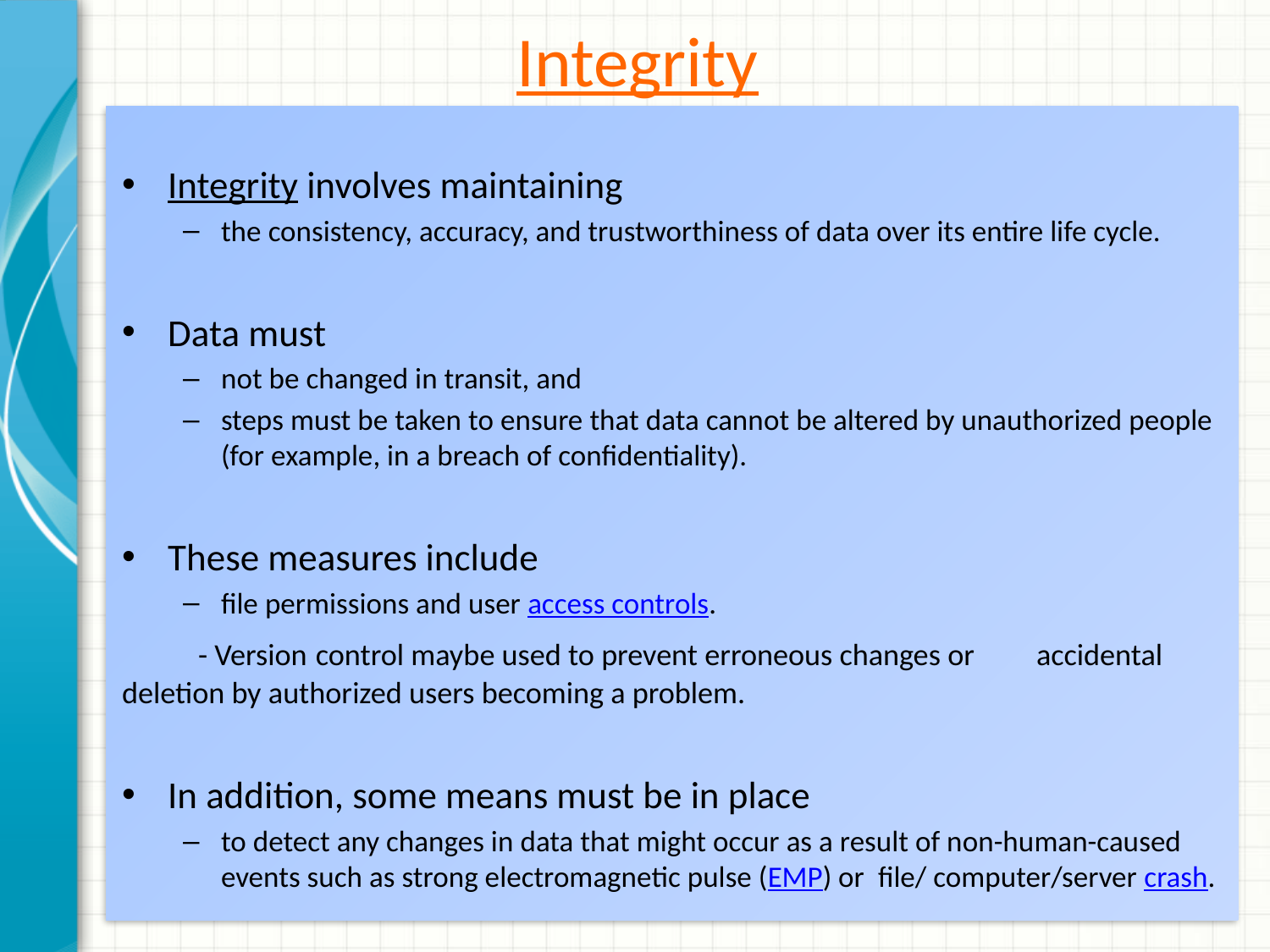

# Integrity

Integrity involves maintaining
the consistency, accuracy, and trustworthiness of data over its entire life cycle.

Data must
not be changed in transit, and
steps must be taken to ensure that data cannot be altered by unauthorized people (for example, in a breach of confidentiality).

These measures include
file permissions and user access controls.
	- Version control maybe used to prevent erroneous changes or 	accidental deletion by authorized users becoming a problem.

In addition, some means must be in place
to detect any changes in data that might occur as a result of non-human-caused events such as strong electromagnetic pulse (EMP) or  file/ computer/server crash.